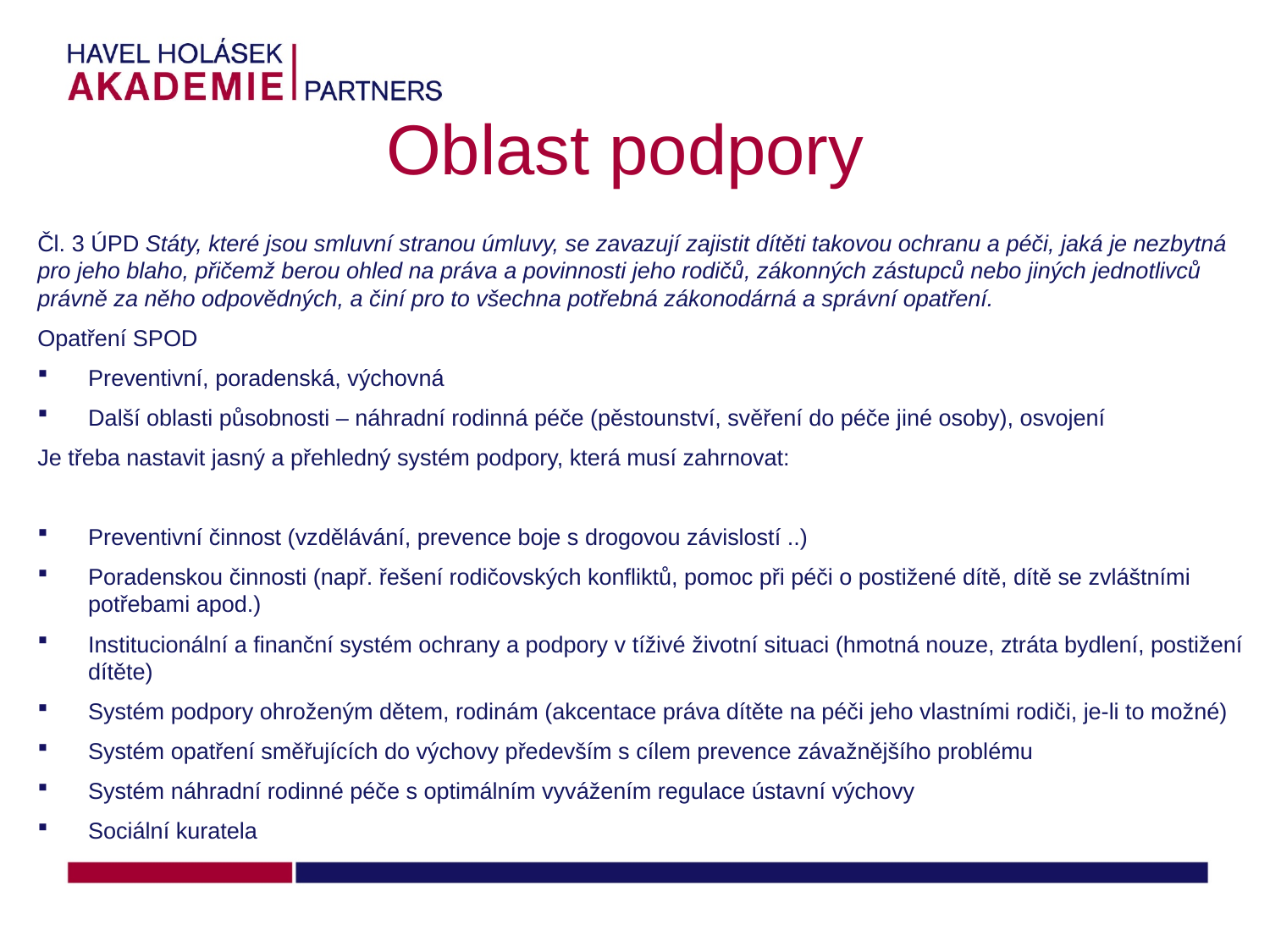

# Oblast podpory
Čl. 3 ÚPD Státy, které jsou smluvní stranou úmluvy, se zavazují zajistit dítěti takovou ochranu a péči, jaká je nezbytná pro jeho blaho, přičemž berou ohled na práva a povinnosti jeho rodičů, zákonných zástupců nebo jiných jednotlivců právně za něho odpovědných, a činí pro to všechna potřebná zákonodárná a správní opatření.
Opatření SPOD
Preventivní, poradenská, výchovná
Další oblasti působnosti – náhradní rodinná péče (pěstounství, svěření do péče jiné osoby), osvojení
Je třeba nastavit jasný a přehledný systém podpory, která musí zahrnovat:

Preventivní činnost (vzdělávání, prevence boje s drogovou závislostí ..)
Poradenskou činnosti (např. řešení rodičovských konfliktů, pomoc při péči o postižené dítě, dítě se zvláštními potřebami apod.)
Institucionální a finanční systém ochrany a podpory v tíživé životní situaci (hmotná nouze, ztráta bydlení, postižení dítěte)
Systém podpory ohroženým dětem, rodinám (akcentace práva dítěte na péči jeho vlastními rodiči, je-li to možné)
Systém opatření směřujících do výchovy především s cílem prevence závažnějšího problému
Systém náhradní rodinné péče s optimálním vyvážením regulace ústavní výchovy
Sociální kuratela